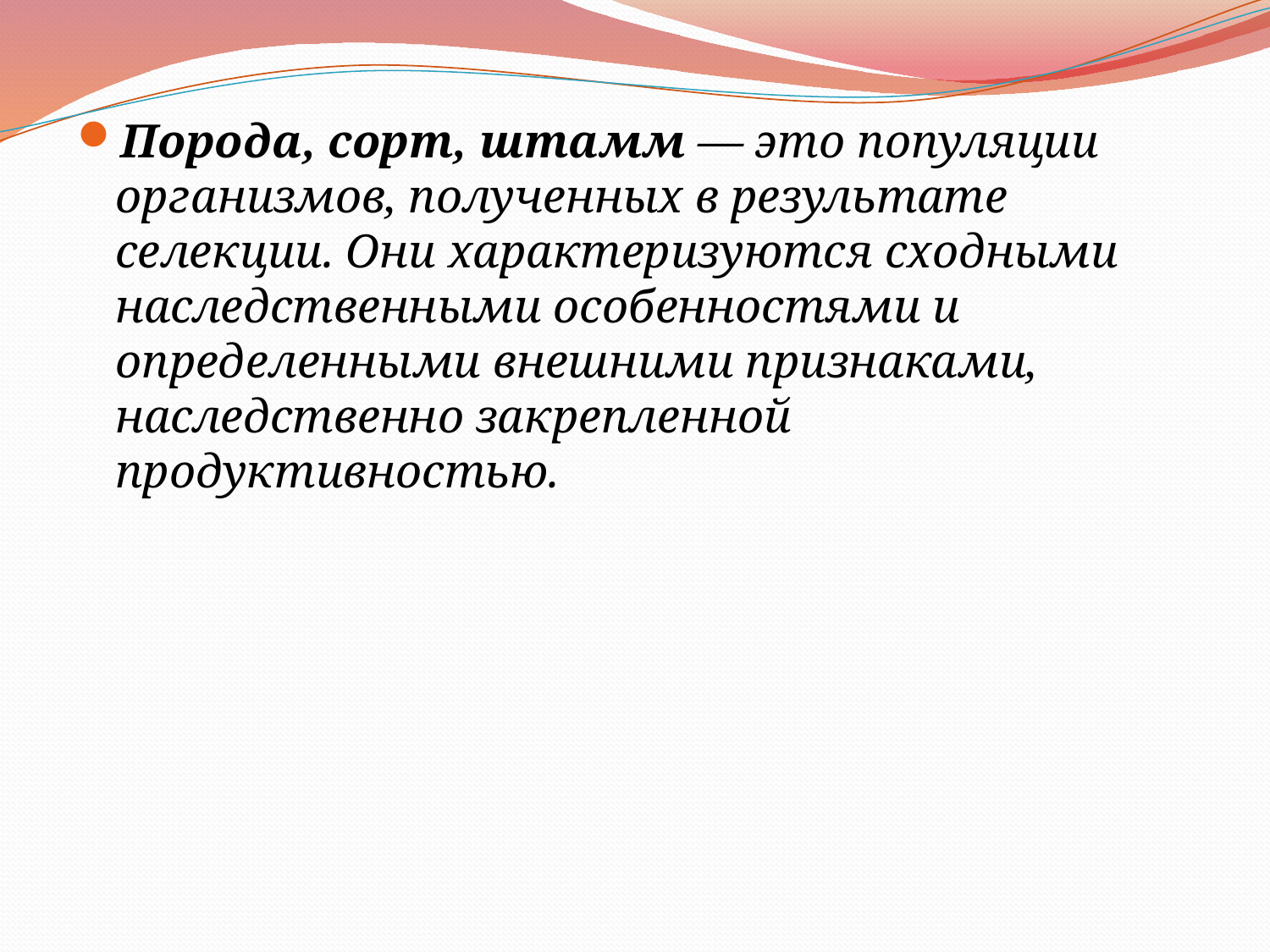

Порода, сорт, штамм — это популяции организмов, полученных в результате селекции. Они характеризуются сходными наследственными особенностями и определенными внешними признаками, наследственно закрепленной продуктивностью.